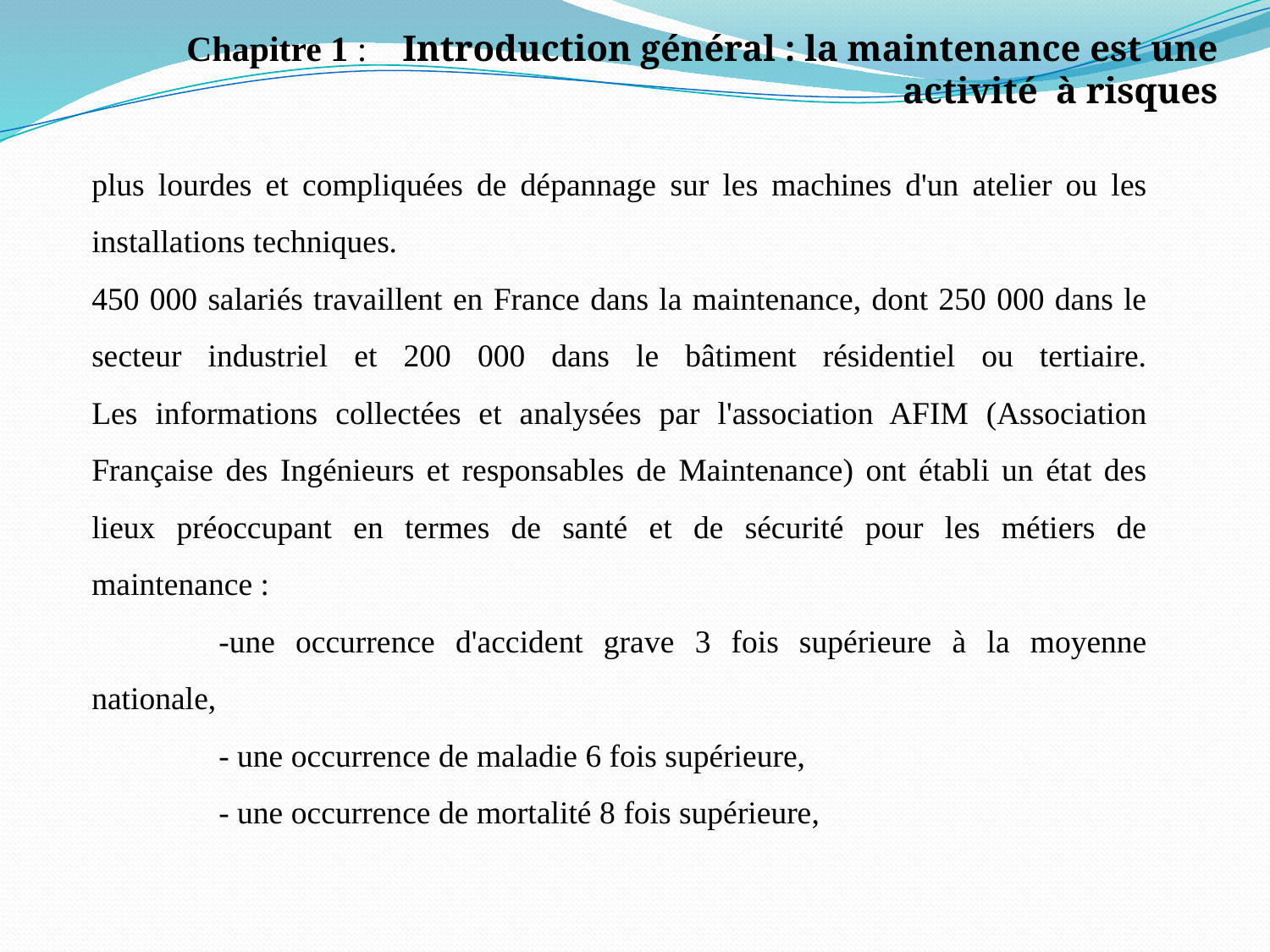

Chapitre 1 :    Introduction général : la maintenance est une activité  à risques
plus lourdes et compliquées de dépannage sur les machines d'un atelier ou les installations techniques.
450 000 salariés travaillent en France dans la maintenance, dont 250 000 dans le secteur industriel et 200 000 dans le bâtiment résidentiel ou tertiaire.
Les informations collectées et analysées par l'association AFIM (Association Française des Ingénieurs et responsables de Maintenance) ont établi un état des lieux préoccupant en termes de santé et de sécurité pour les métiers de maintenance :
	-une occurrence d'accident grave 3 fois supérieure à la moyenne nationale,
	- une occurrence de maladie 6 fois supérieure,
	- une occurrence de mortalité 8 fois supérieure,